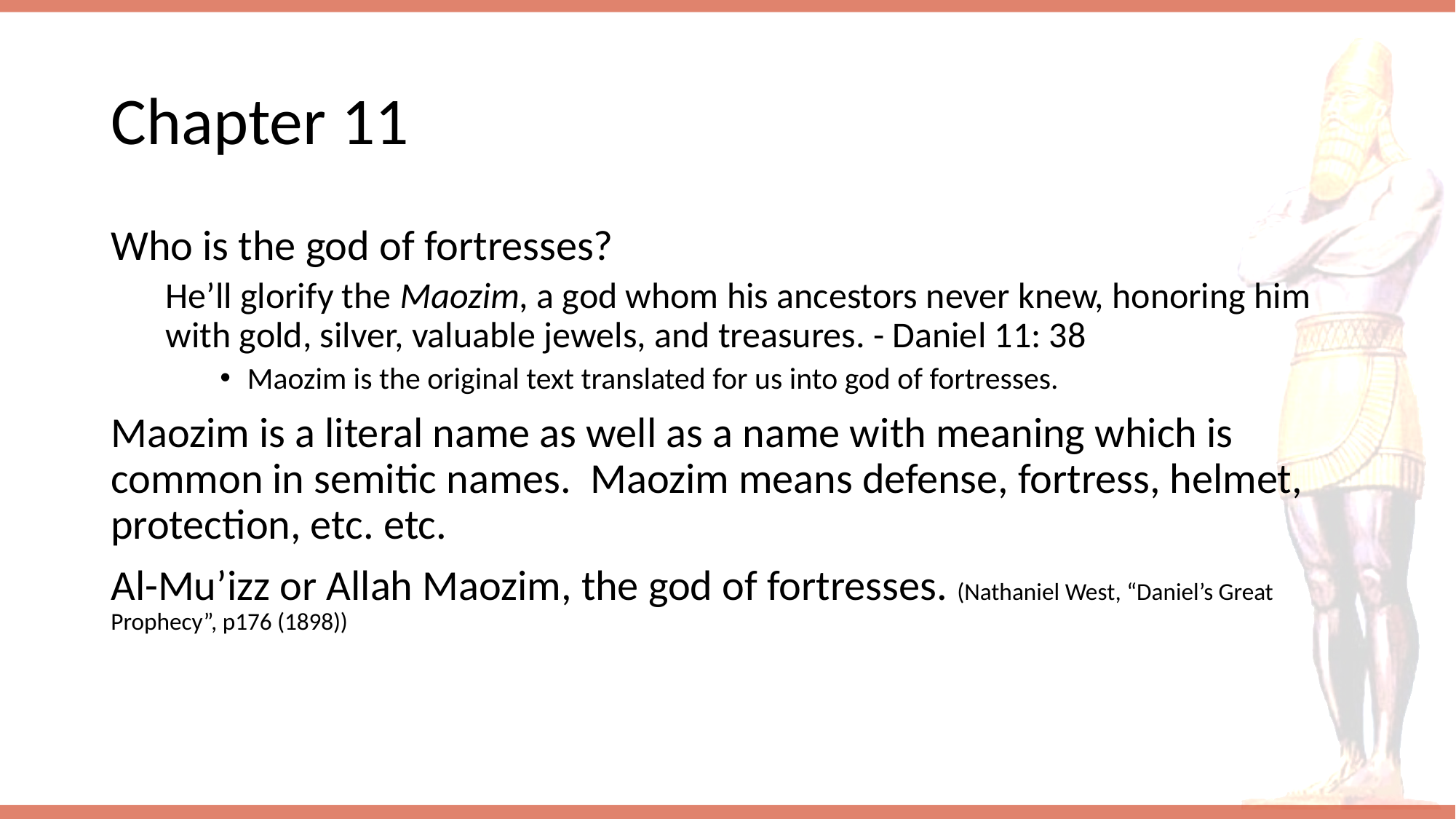

# Chapter 11
Who is the god of fortresses?
He’ll glorify the Maozim, a god whom his ancestors never knew, honoring him with gold, silver, valuable jewels, and treasures. - Daniel 11: 38
Maozim is the original text translated for us into god of fortresses.
Maozim is a literal name as well as a name with meaning which is common in semitic names.  Maozim means defense, fortress, helmet, protection, etc. etc.
Al-Mu’izz or Allah Maozim, the god of fortresses. (Nathaniel West, “Daniel’s Great Prophecy”, p176 (1898))